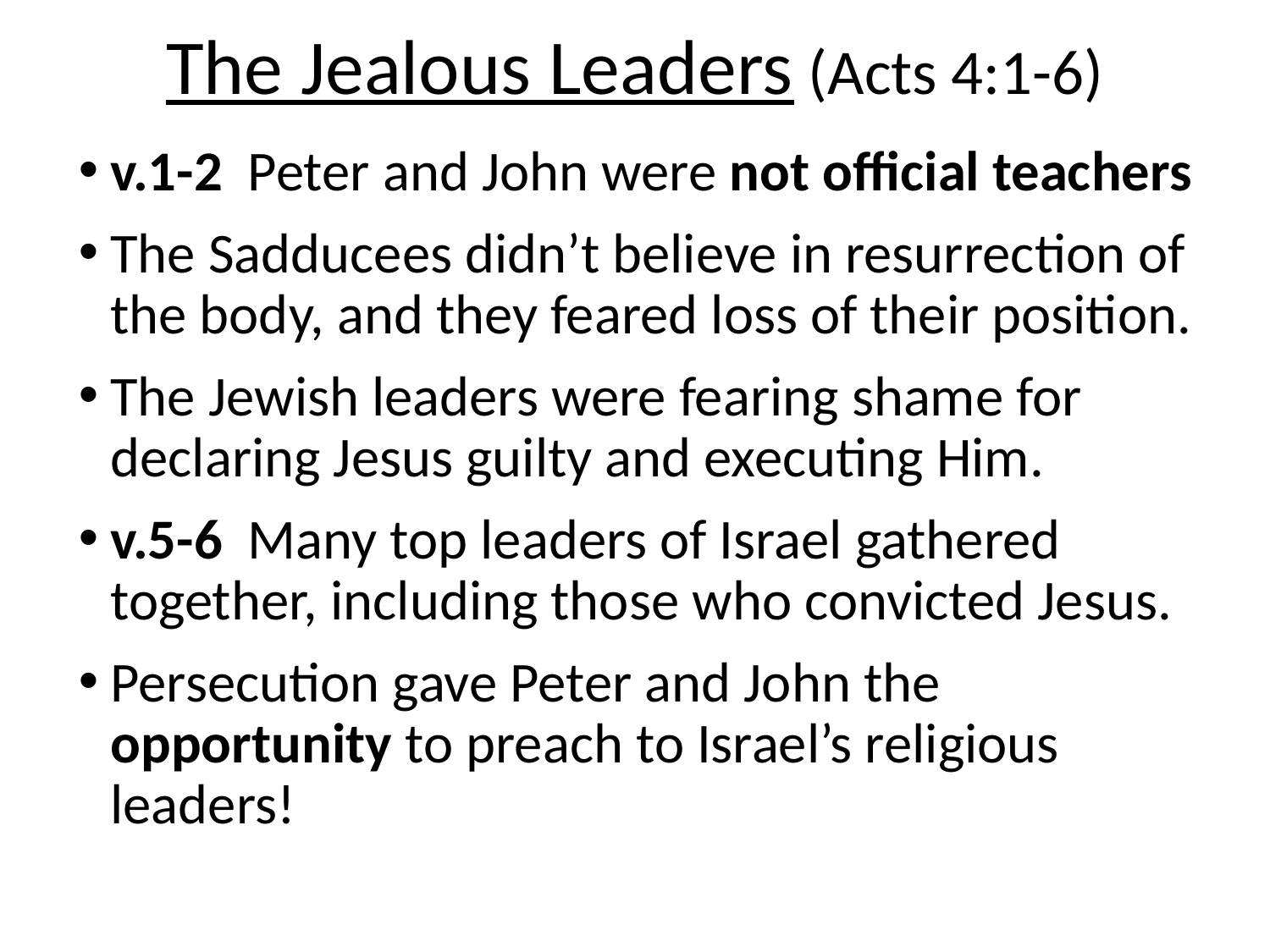

# The Jealous Leaders (Acts 4:1-6)
v.1-2  Peter and John were not official teachers
The Sadducees didn’t believe in resurrection of the body, and they feared loss of their position.
The Jewish leaders were fearing shame for declaring Jesus guilty and executing Him.
v.5-6  Many top leaders of Israel gathered together, including those who convicted Jesus.
Persecution gave Peter and John the opportunity to preach to Israel’s religious leaders!